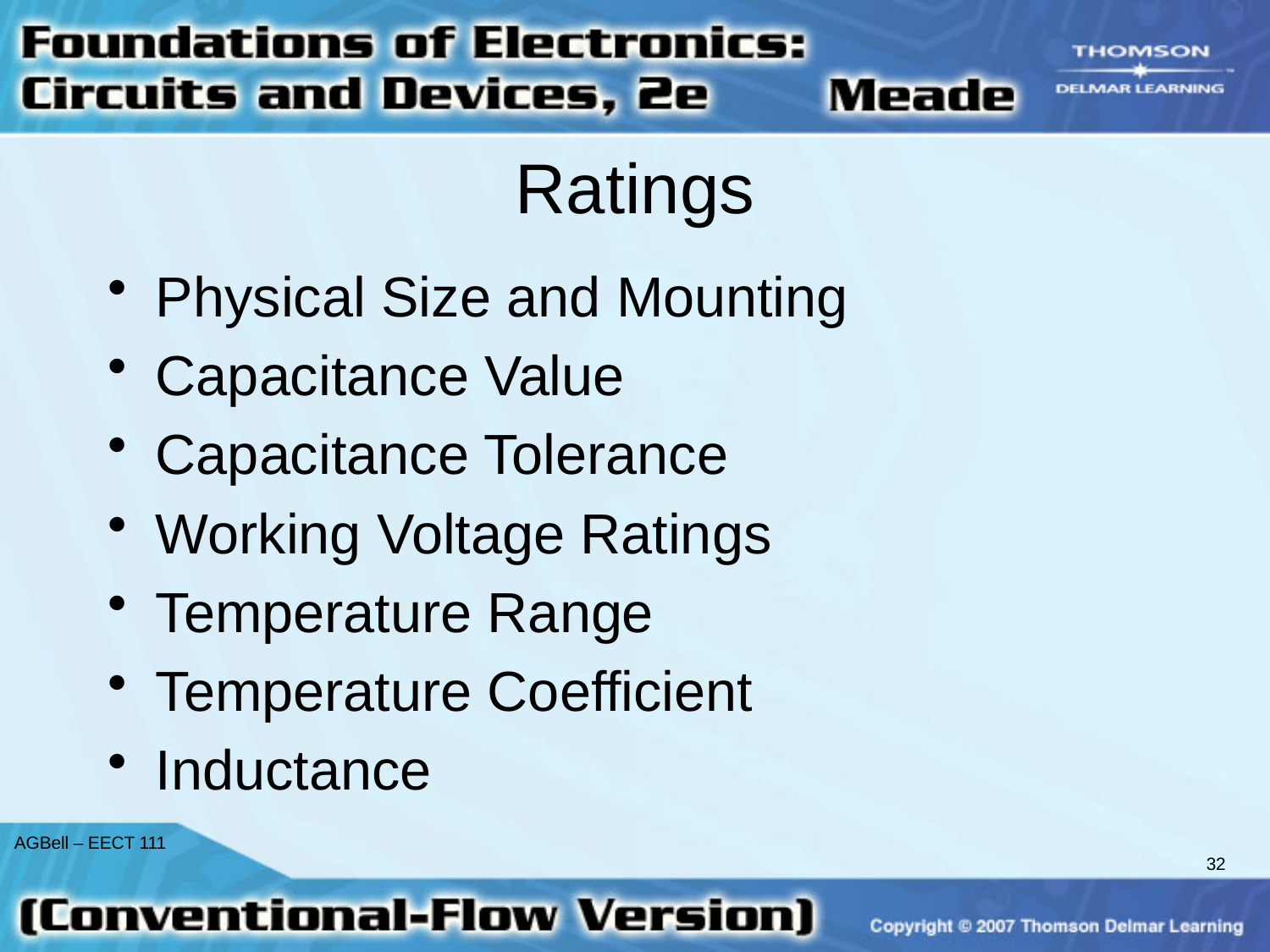

# Ratings
Physical Size and Mounting
Capacitance Value
Capacitance Tolerance
Working Voltage Ratings
Temperature Range
Temperature Coefficient
Inductance